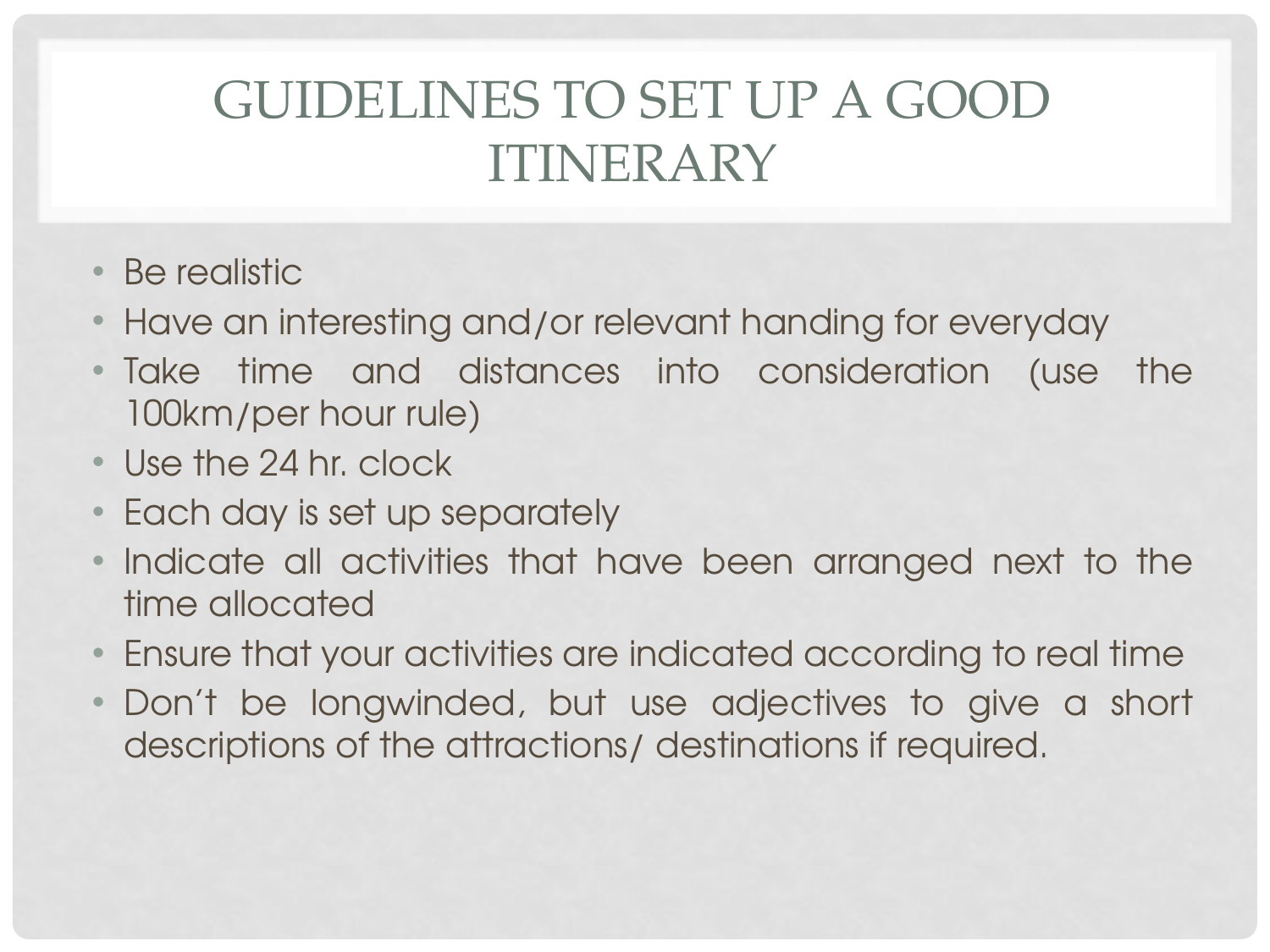

# Guidelines to set up a good itinerary
Be realistic
Have an interesting and/or relevant handing for everyday
Take time and distances into consideration (use the 100km/per hour rule)
Use the 24 hr. clock
Each day is set up separately
Indicate all activities that have been arranged next to the time allocated
Ensure that your activities are indicated according to real time
Don’t be longwinded, but use adjectives to give a short descriptions of the attractions/ destinations if required.